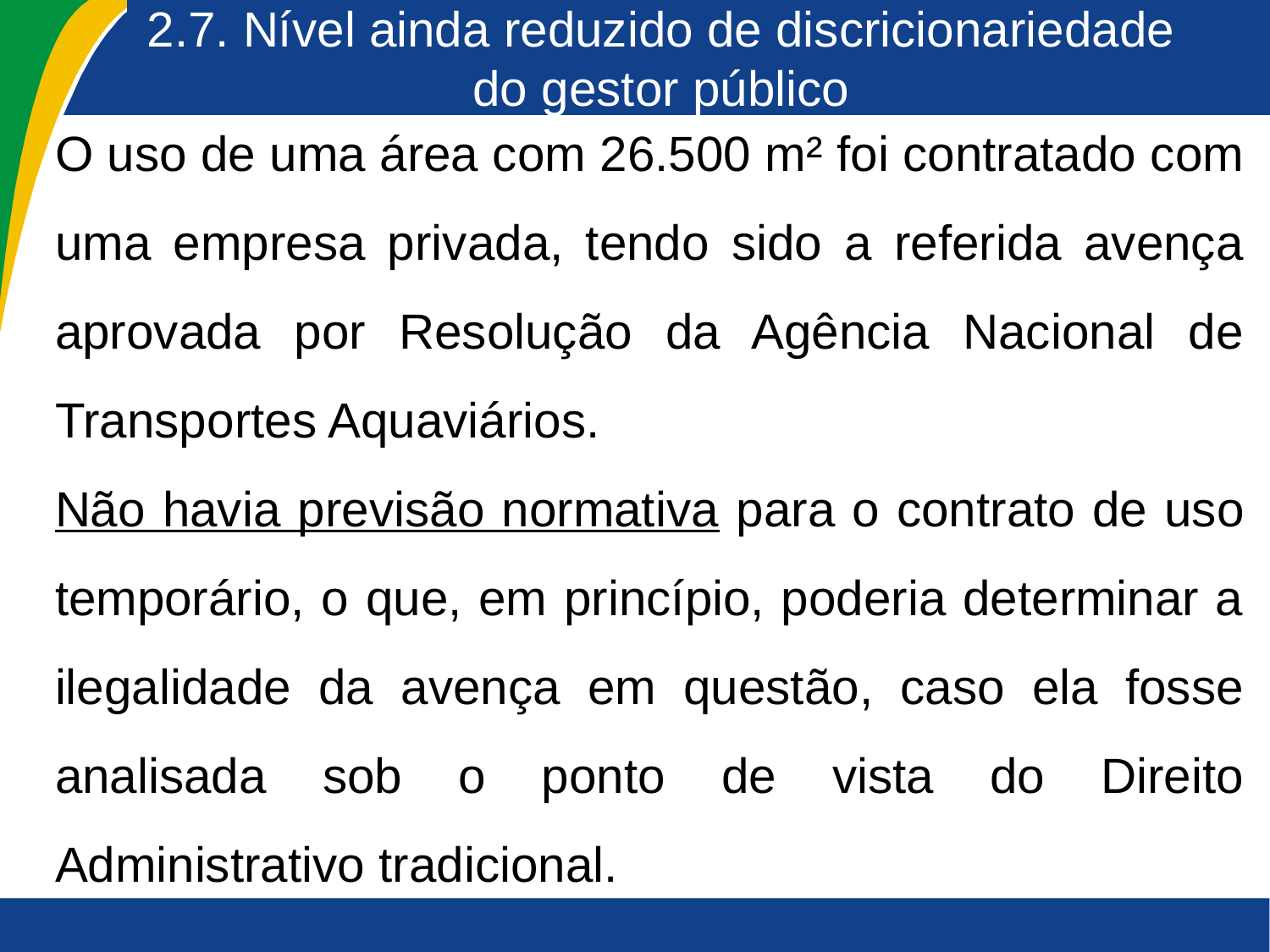

# 2.7. Nível ainda reduzido de discricionariedade do gestor público
O uso de uma área com 26.500 m² foi contratado com uma empresa privada, tendo sido a referida avença aprovada por Resolução da Agência Nacional de Transportes Aquaviários.
Não havia previsão normativa para o contrato de uso temporário, o que, em princípio, poderia determinar a ilegalidade da avença em questão, caso ela fosse analisada sob o ponto de vista do Direito Administrativo tradicional.